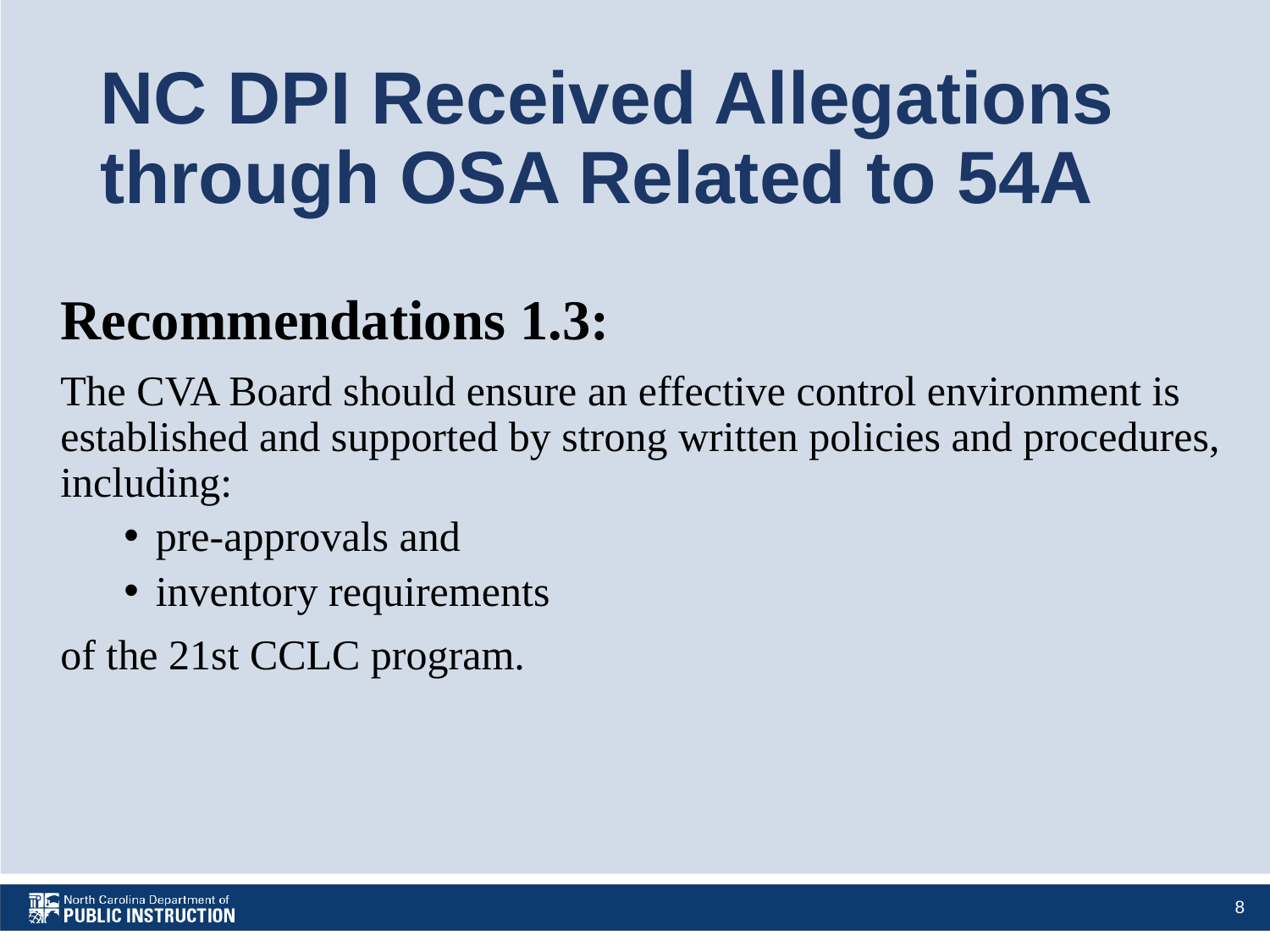

# NC DPI Received Allegations through OSA Related to 54A

Recommendations 1.3:
The CVA Board should ensure an effective control environment is established and supported by strong written policies and procedures, including:
pre-approvals and
inventory requirements
of the 21st CCLC program.

8